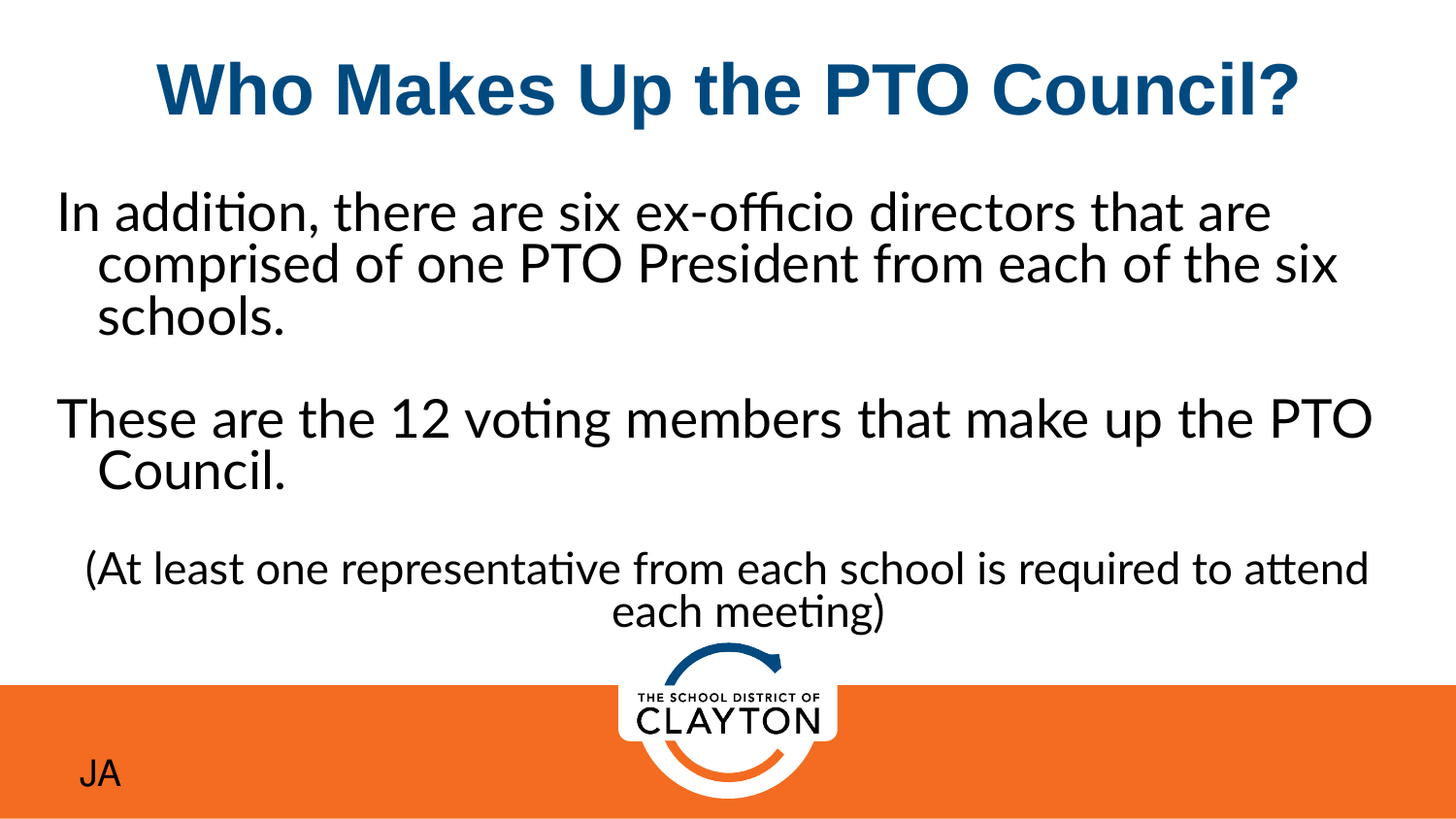

Who Makes Up the PTO Council?
In addition, there are six ex-officio directors that are comprised of one PTO President from each of the six schools.

These are the 12 voting members that make up the PTO Council.

(At least one representative from each school is required to attend each meeting)
JA